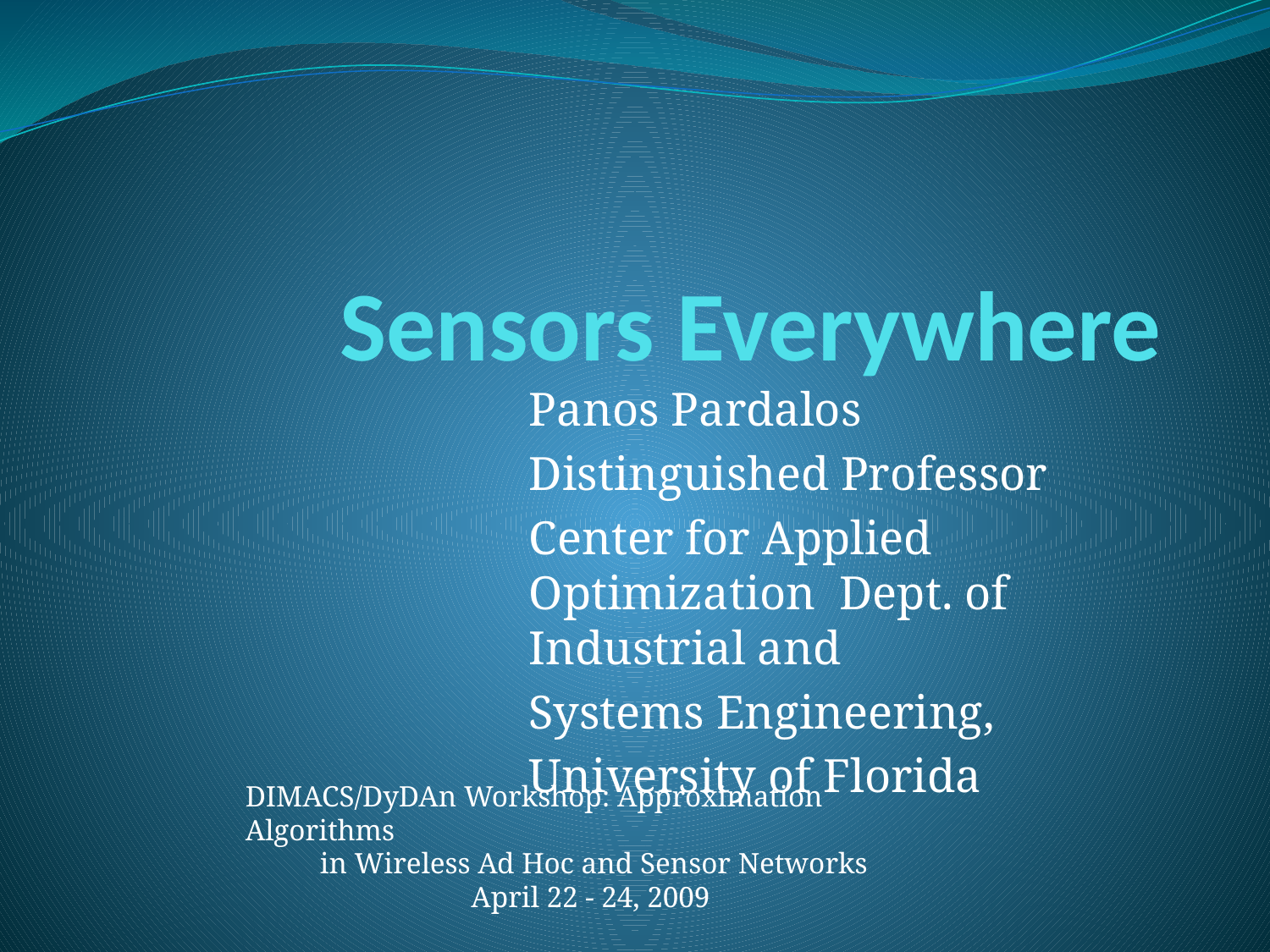

# Sensors Everywhere
Panos Pardalos
Distinguished Professor
Center for Applied Optimization  Dept. of Industrial and
Systems Engineering,
University of Florida
DIMACS/DyDAn Workshop: Approximation Algorithms
 in Wireless Ad Hoc and Sensor Networks
April 22 - 24, 2009